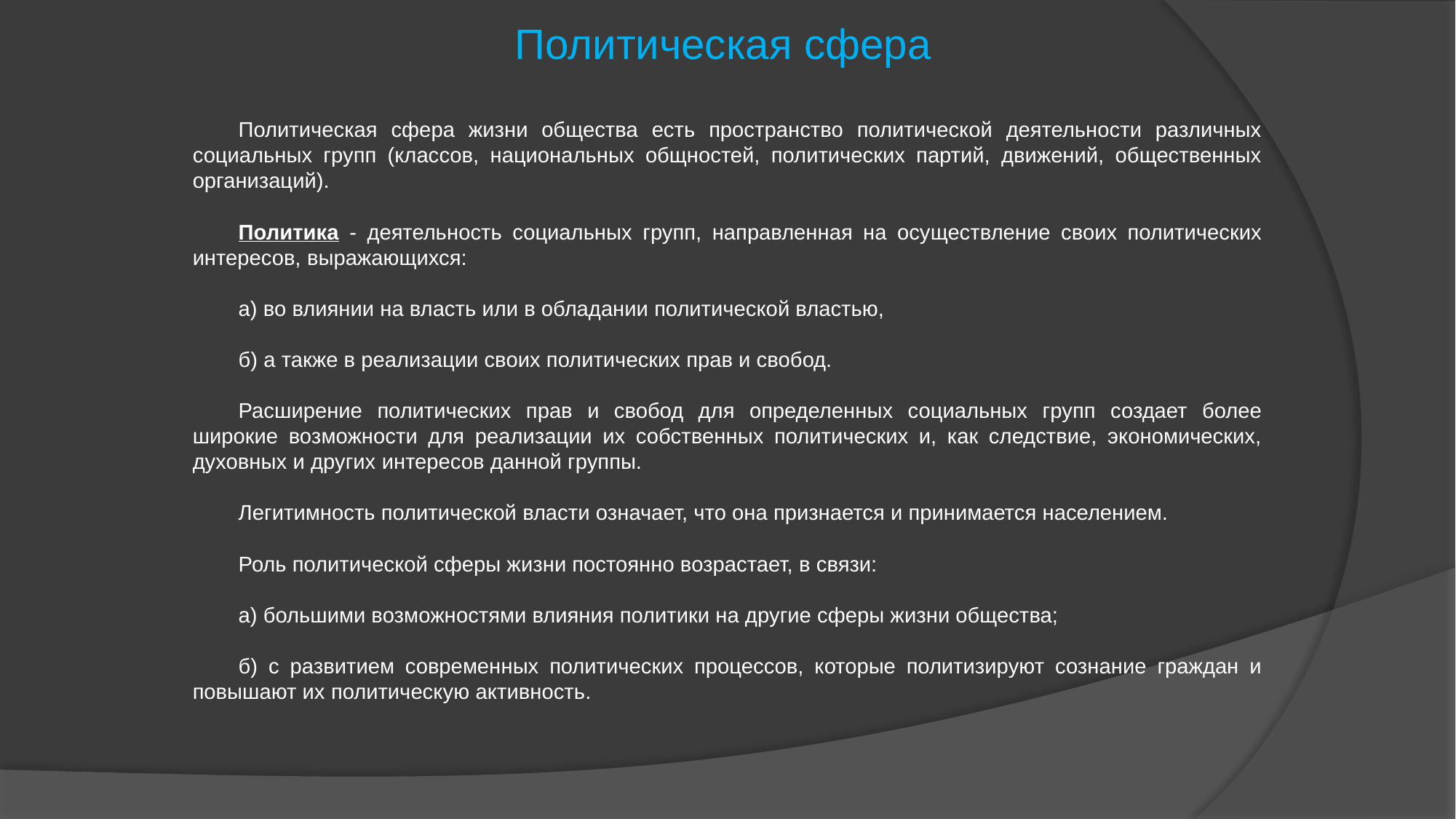

# Политическая сфера

Политическая сфера жизни общества есть пространство политической деятельности различных социальных групп (классов, национальных общностей, политических партий, движений, общественных организаций).

Политика - деятельность социальных групп, направленная на осуществление своих политических интересов, выражающихся:

а) во влиянии на власть или в обладании политической властью,

б) а также в реализации своих политических прав и свобод.

Расширение политических прав и свобод для определенных социальных групп создает более широкие возможности для реализации их собственных политических и, как следствие, экономических, духовных и других интересов данной группы.

Легитимность политической власти означает, что она признается и принимается населением.

Роль политической сферы жизни постоянно возрастает, в связи:

а) большими возможностями влияния политики на другие сферы жизни общества;

б) с развитием современных политических процессов, которые политизируют сознание граждан и повышают их политическую активность.